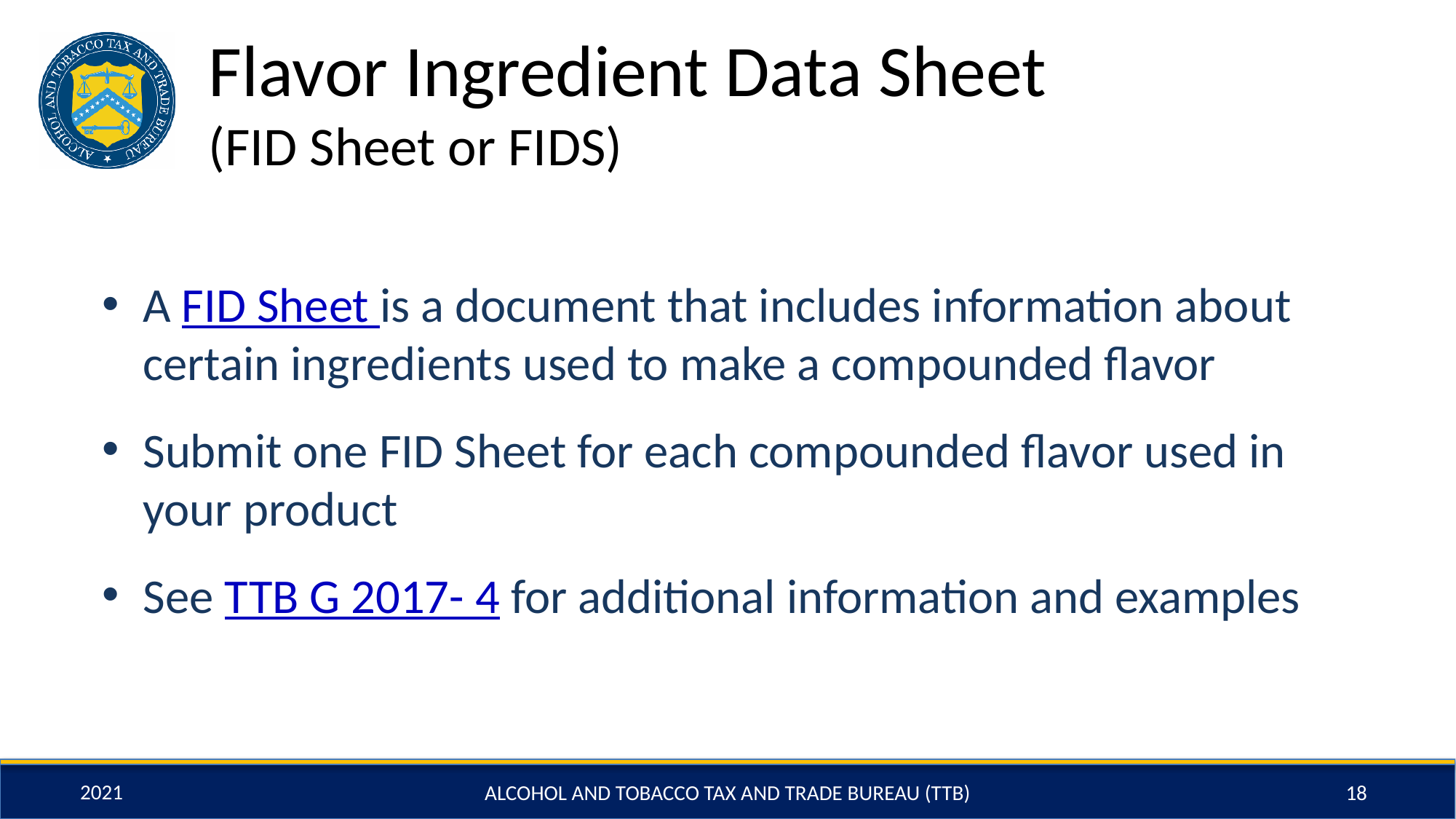

# Flavor Ingredient Data Sheet (FID Sheet or FIDS)

A FID Sheet is a document that includes information about certain ingredients used to make a compounded flavor

Submit one FID Sheet for each compounded flavor used in your product

See TTB G 2017- 4 for additional information and examples
ALCOHOL AND TOBACCO TAX AND TRADE BUREAU (TTB)
18